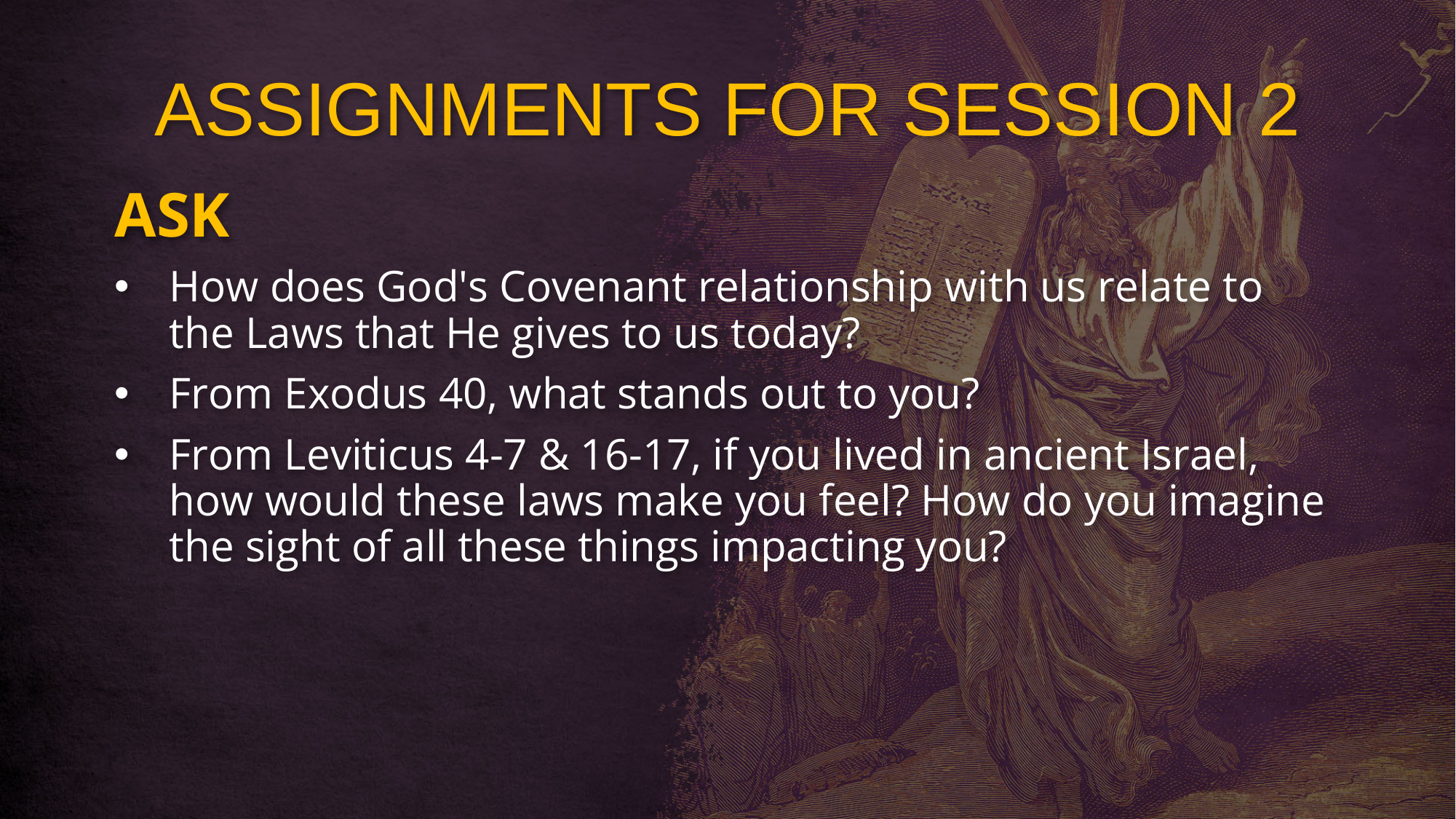

# ASSIGNMENTS FOR SESSION 2
ASK
How does God's Covenant relationship with us relate to the Laws that He gives to us today?
From Exodus 40, what stands out to you?
From Leviticus 4-7 & 16-17, if you lived in ancient Israel, how would these laws make you feel? How do you imagine the sight of all these things impacting you?